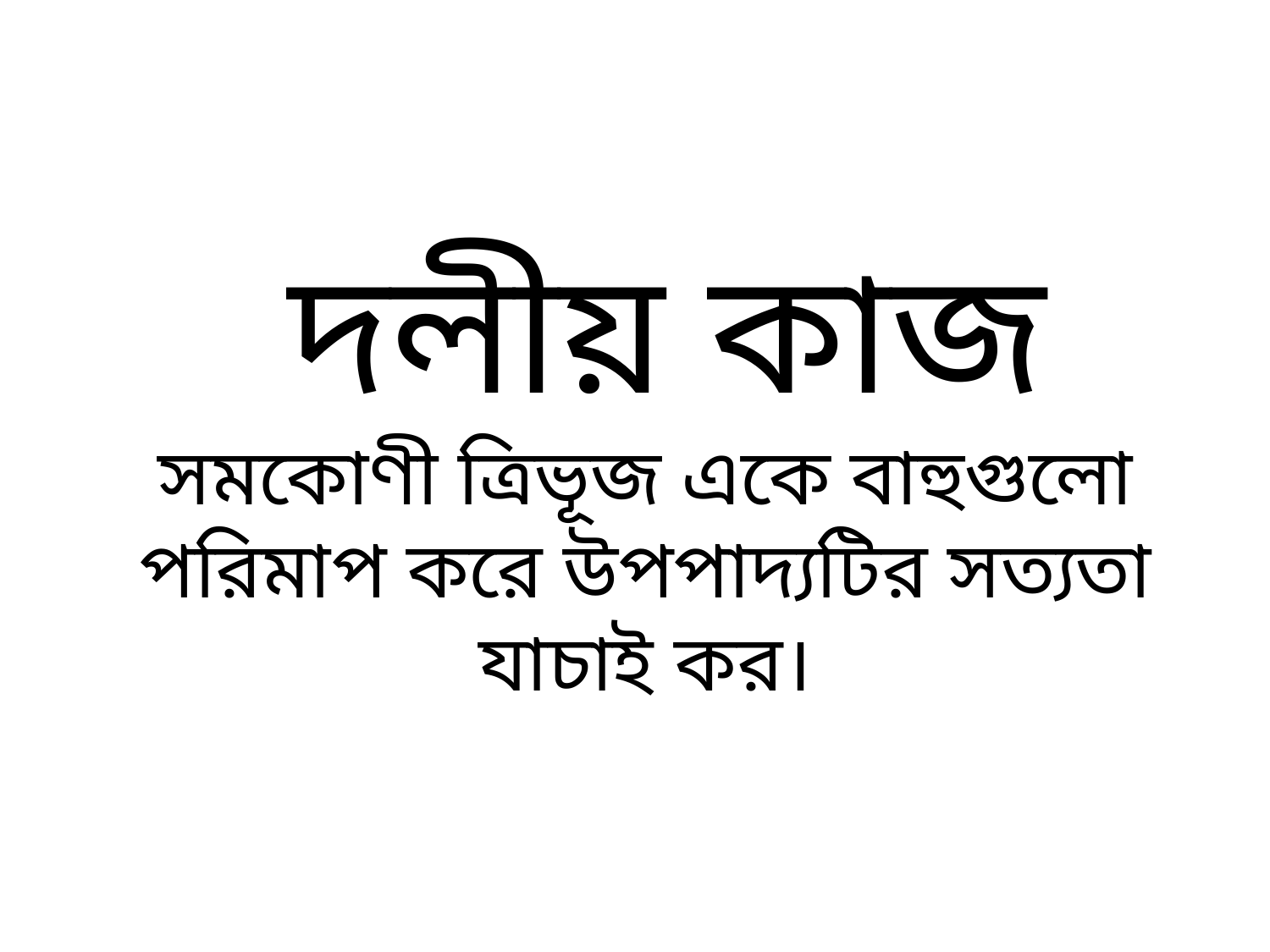

# দলীয় কাজ সমকোণী ত্রিভূজ একে বাহুগুলো পরিমাপ করে উপপাদ্যটির সত্যতা যাচাই কর।